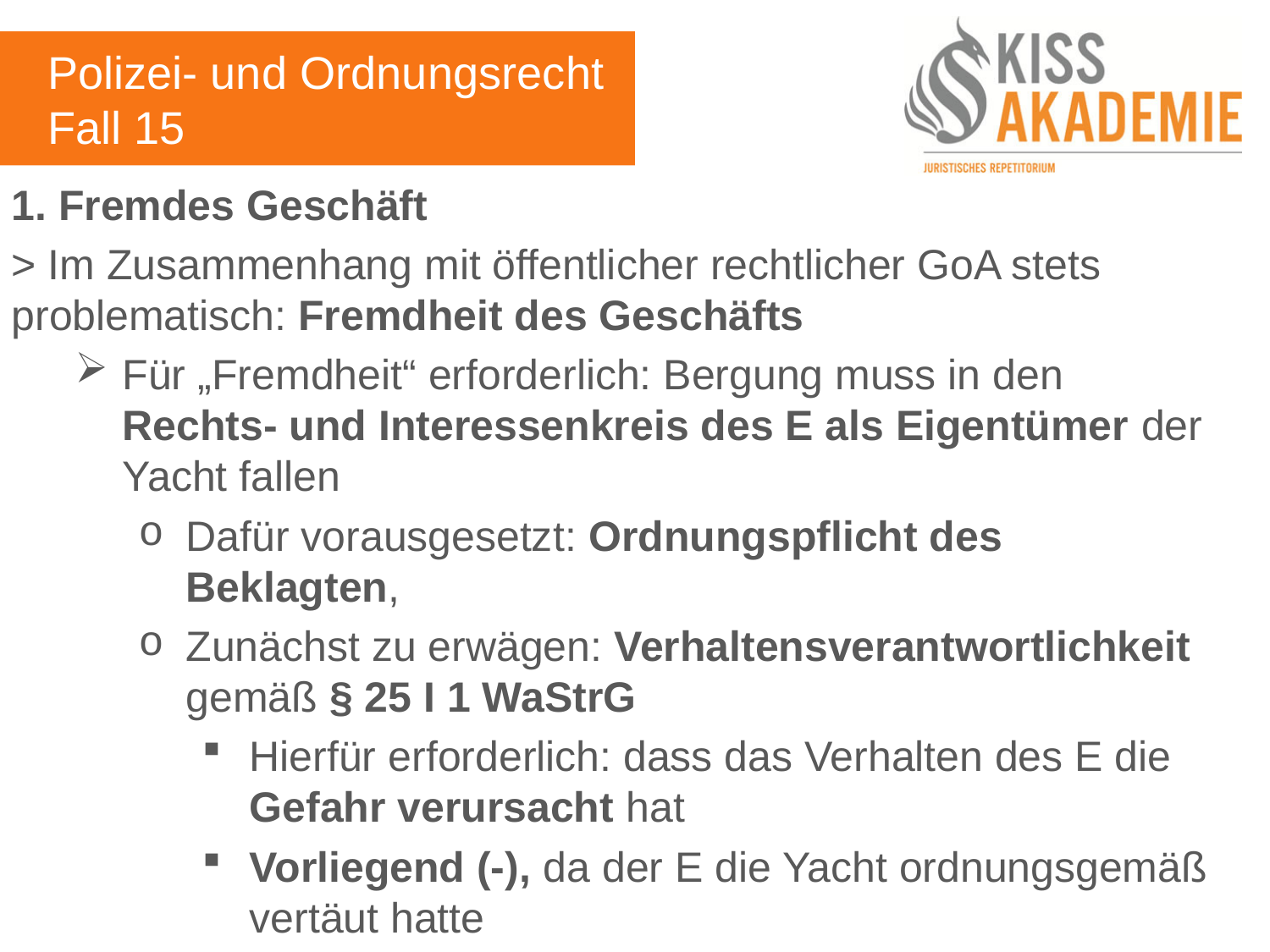

Polizei- und Ordnungsrecht
Fall 15
1. Fremdes Geschäft
> Im Zusammenhang mit öffentlicher rechtlicher GoA stets problematisch: Fremdheit des Geschäfts
Für „Fremdheit“ erforderlich: Bergung muss in den Rechts- und Interessenkreis des E als Eigentümer der Yacht fallen
Dafür vorausgesetzt: Ordnungspflicht des Beklagten,
Zunächst zu erwägen: Verhaltensverantwortlichkeit gemäß § 25 I 1 WaStrG
Hierfür erforderlich: dass das Verhalten des E die Gefahr verursacht hat
Vorliegend (-), da der E die Yacht ordnungsgemäß vertäut hatte